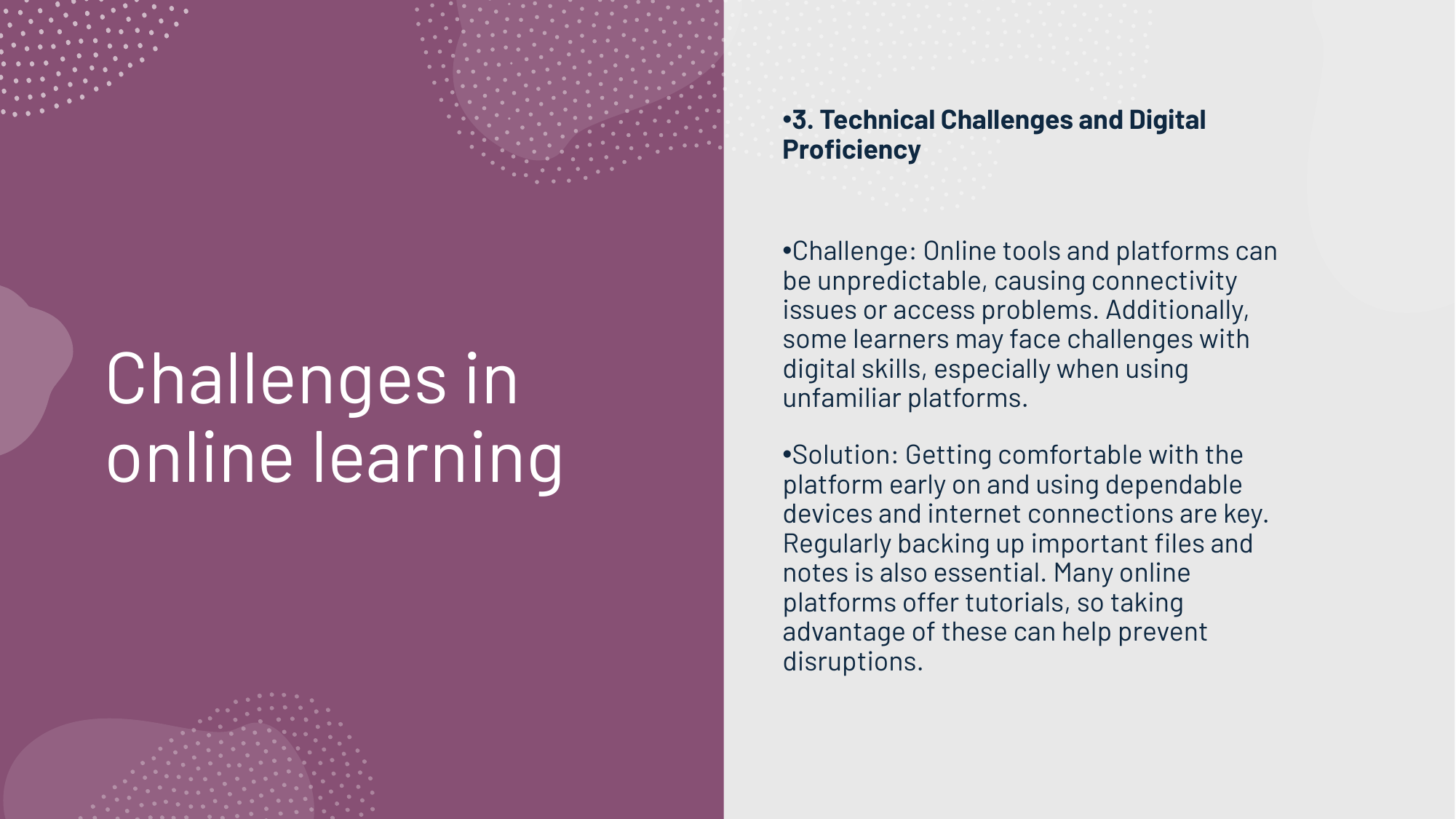

3. Technical Challenges and Digital Proficiency

Challenge: Online tools and platforms can be unpredictable, causing connectivity issues or access problems. Additionally, some learners may face challenges with digital skills, especially when using unfamiliar platforms.
Solution: Getting comfortable with the platform early on and using dependable devices and internet connections are key. Regularly backing up important files and notes is also essential. Many online platforms offer tutorials, so taking advantage of these can help prevent disruptions.

# Challenges in online learning